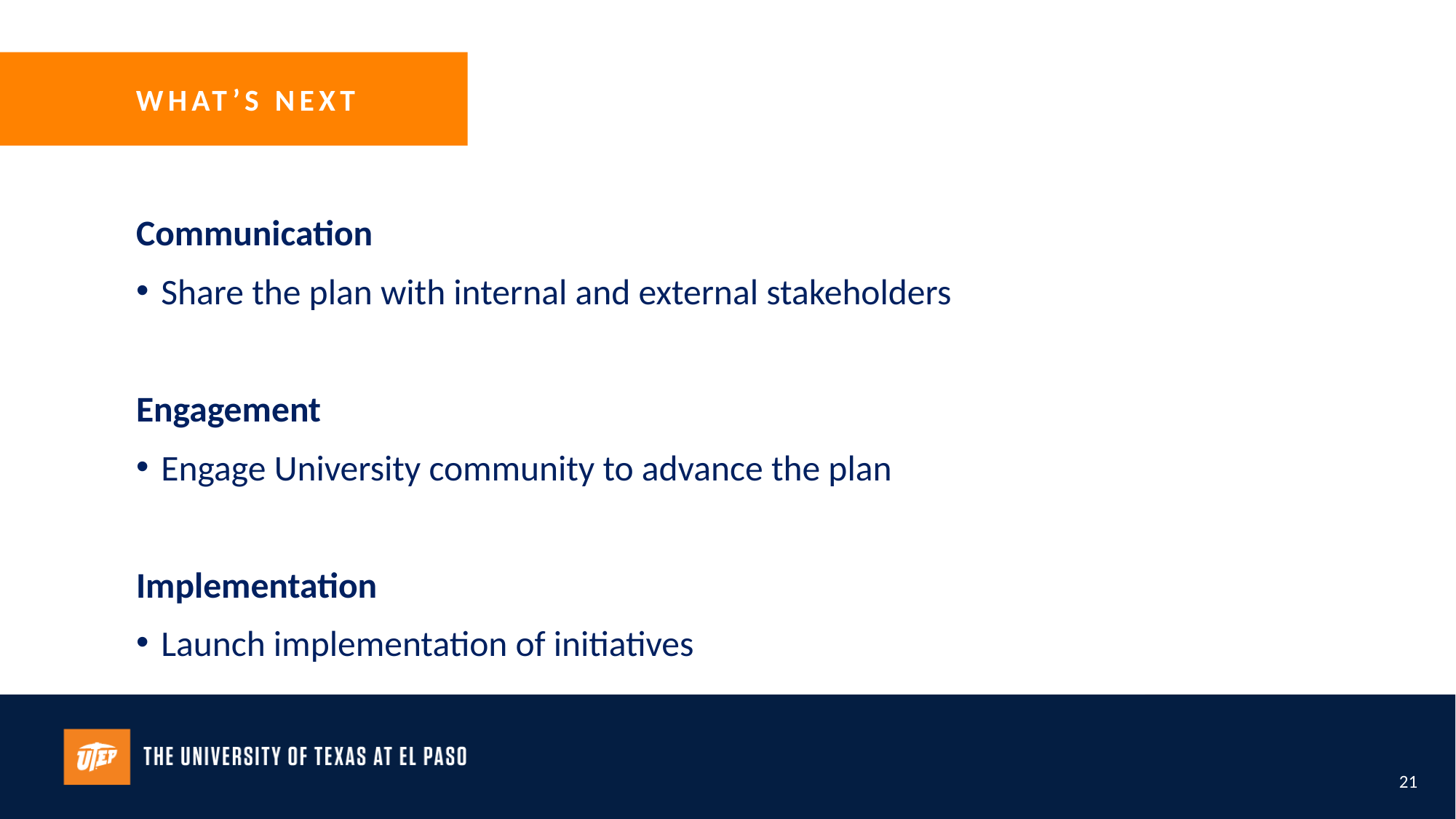

WHAT’S NEXT
Communication
Share the plan with internal and external stakeholders

Engagement
Engage University community to advance the plan

Implementation
Launch implementation of initiatives

21